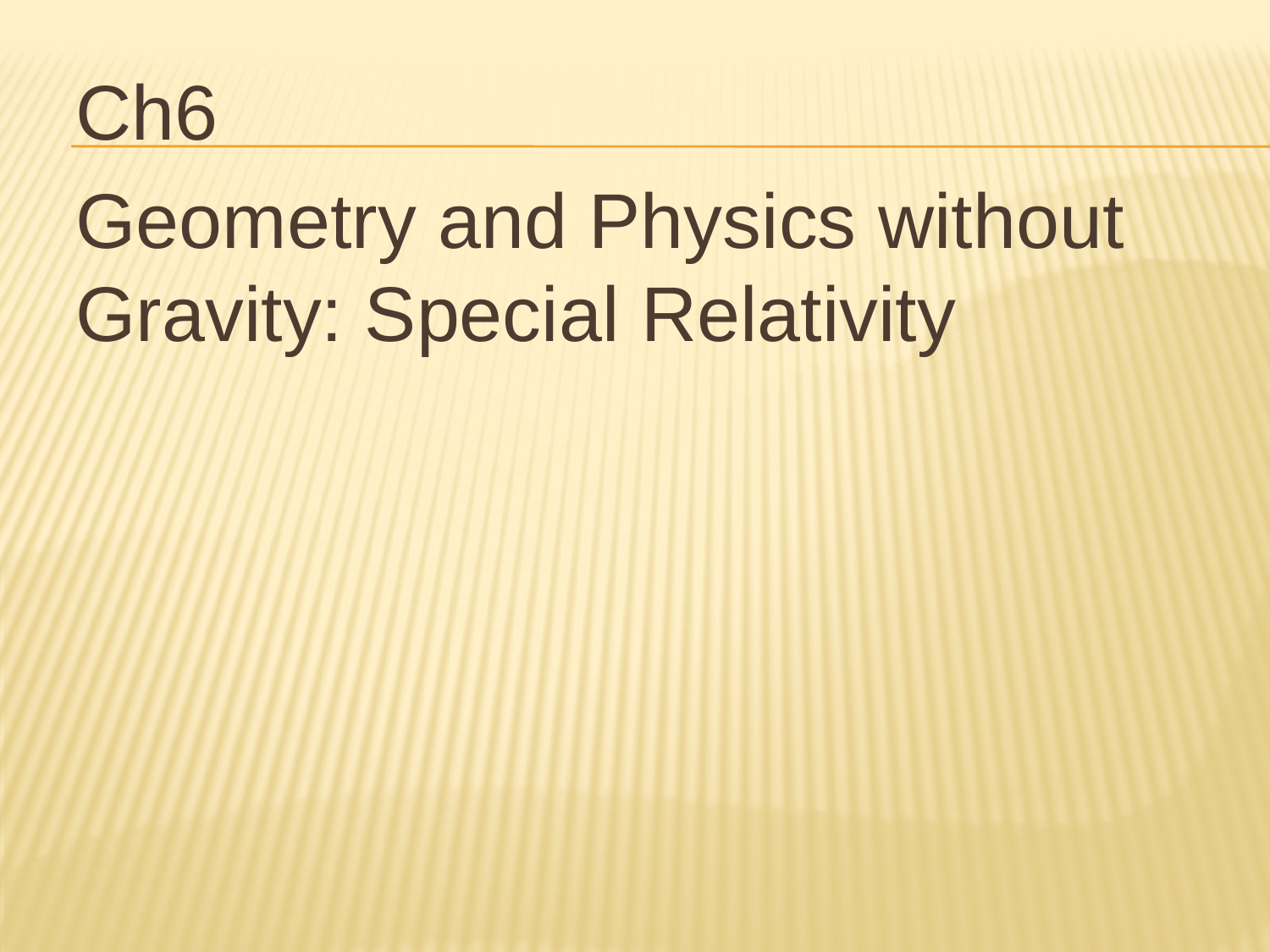

Ch6
Geometry and Physics without Gravity: Special Relativity